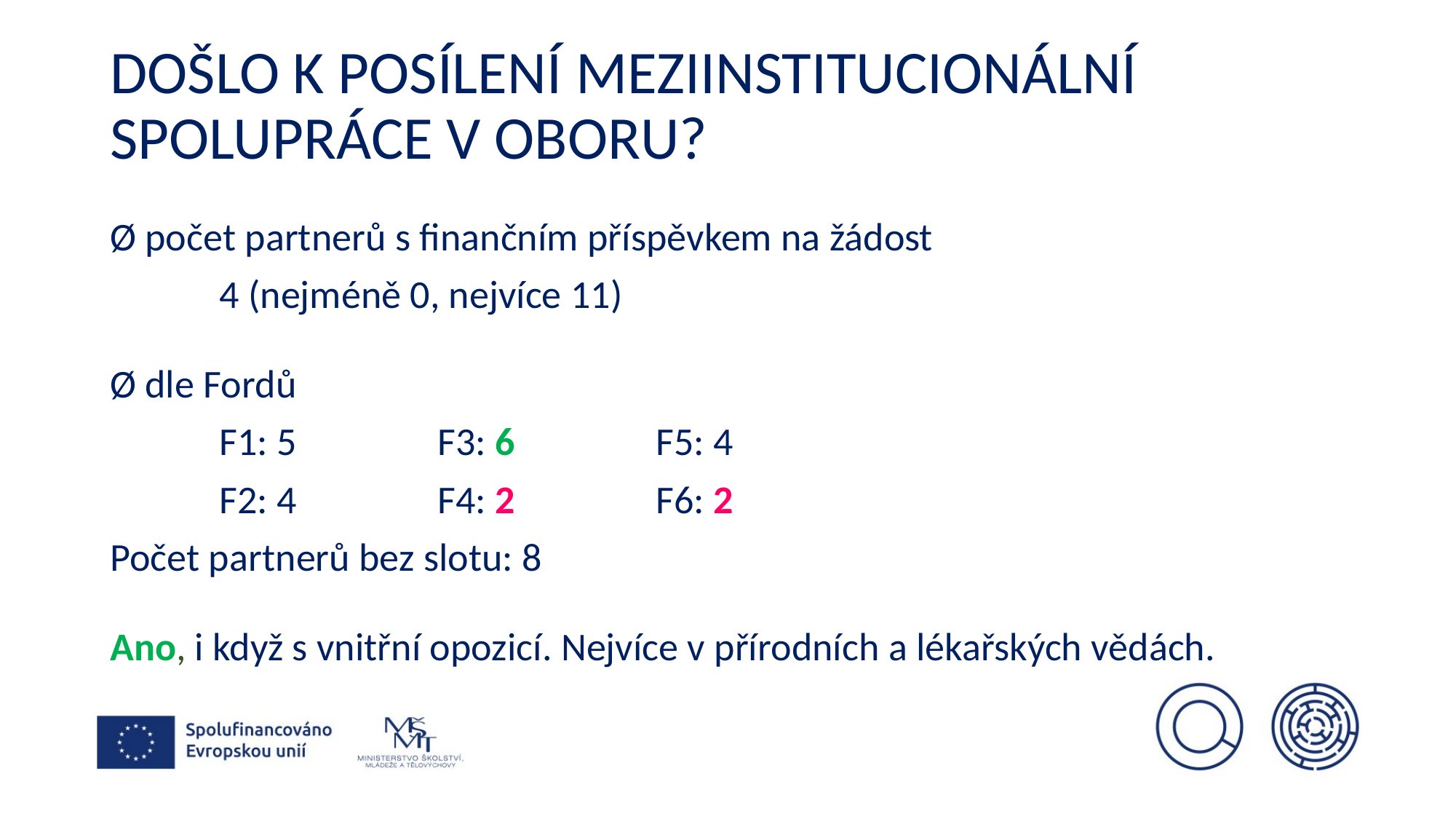

# Došlo k posílení meziinstitucionální spolupráce v oboru?
Ø počet partnerů s finančním příspěvkem na žádost
	4 (nejméně 0, nejvíce 11)

Ø dle Fordů
	F1: 5		F3: 6		F5: 4
	F2: 4		F4: 2		F6: 2
Počet partnerů bez slotu: 8

Ano, i když s vnitřní opozicí. Nejvíce v přírodních a lékařských vědách.